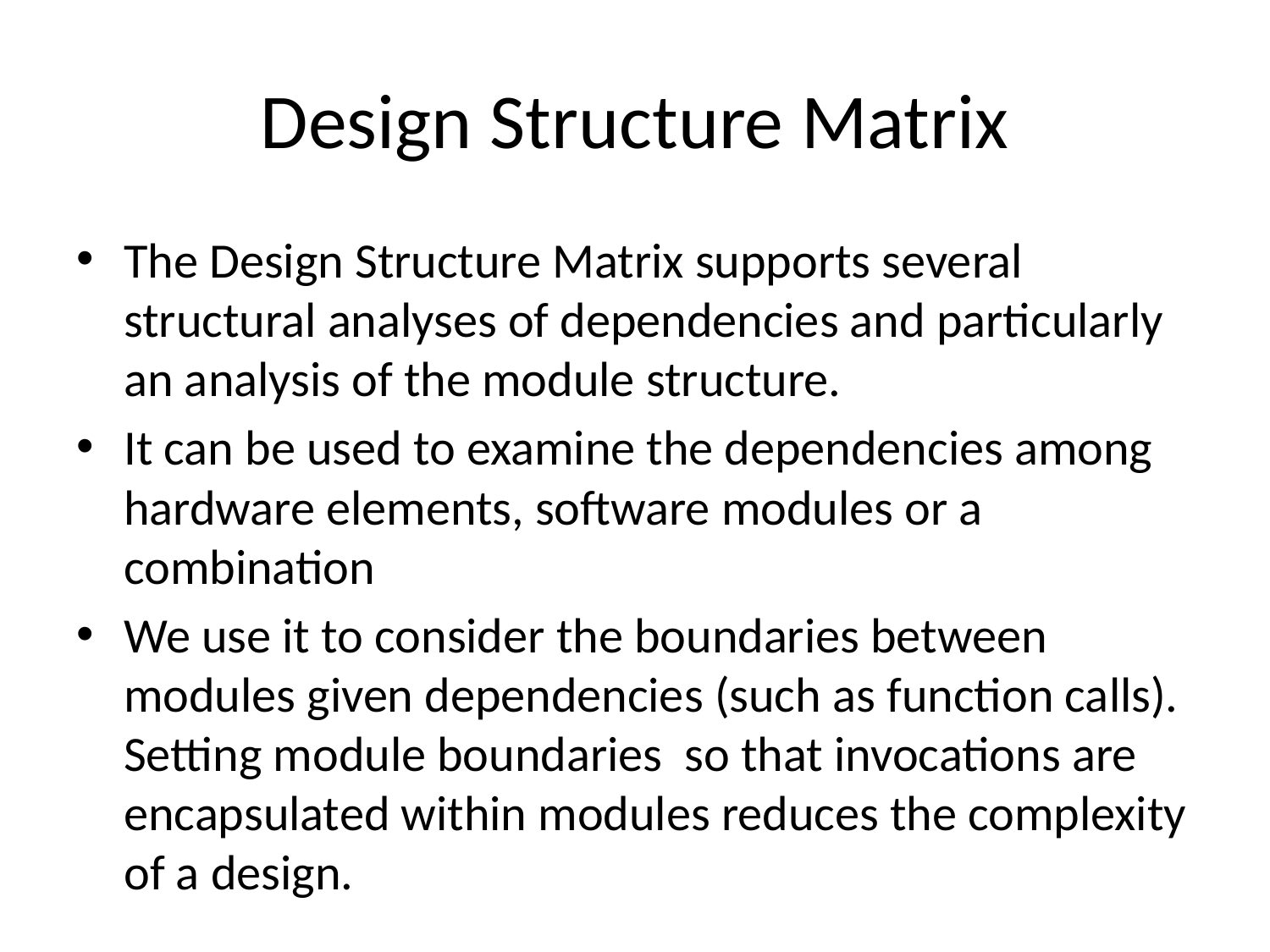

# Design Structure Matrix
The Design Structure Matrix supports several structural analyses of dependencies and particularly an analysis of the module structure.
It can be used to examine the dependencies among hardware elements, software modules or a combination
We use it to consider the boundaries between modules given dependencies (such as function calls). Setting module boundaries  so that invocations are encapsulated within modules reduces the complexity of a design.